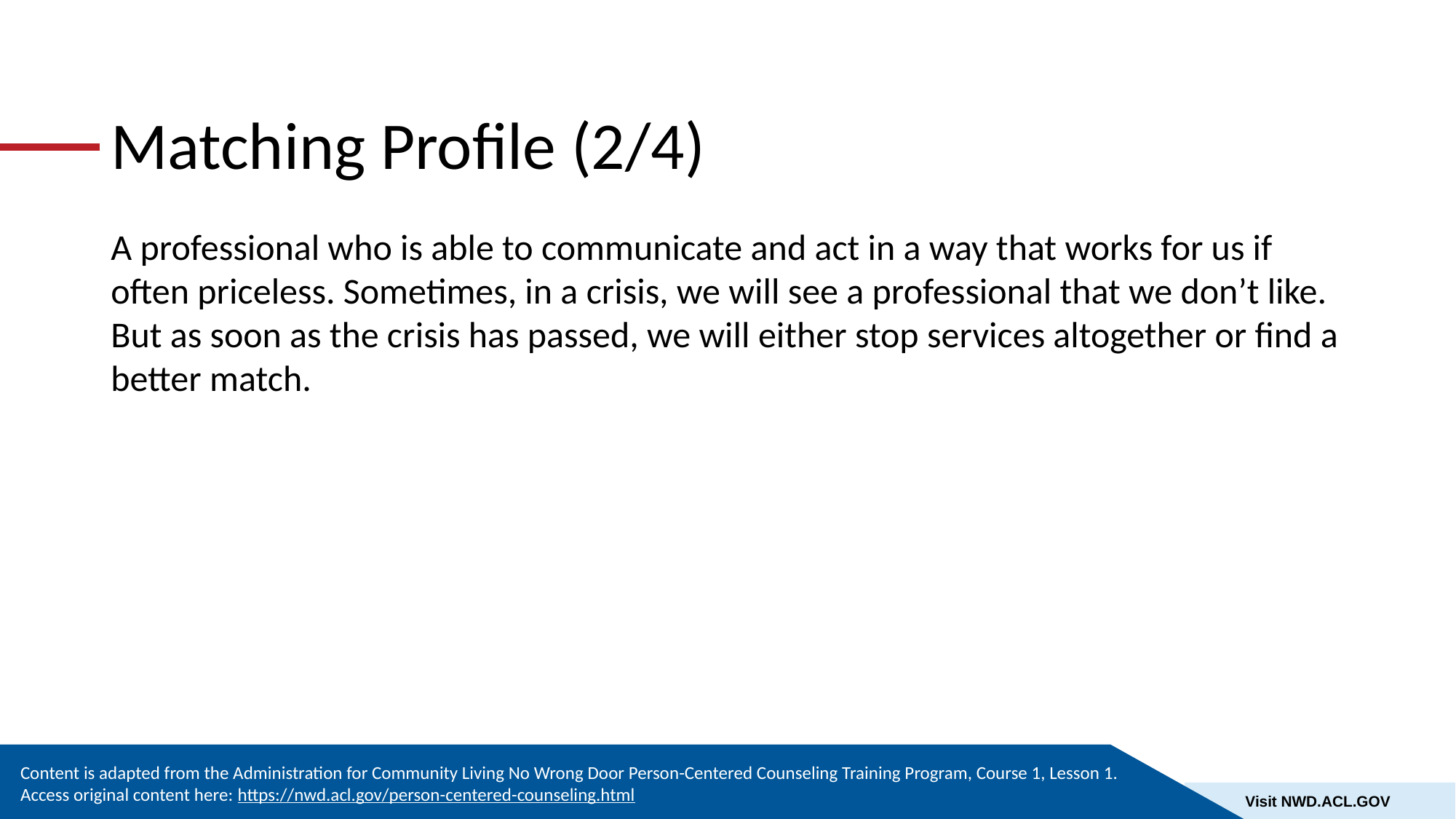

# Matching Profile (2/4)
A professional who is able to communicate and act in a way that works for us if often priceless. Sometimes, in a crisis, we will see a professional that we don’t like. But as soon as the crisis has passed, we will either stop services altogether or find a better match.